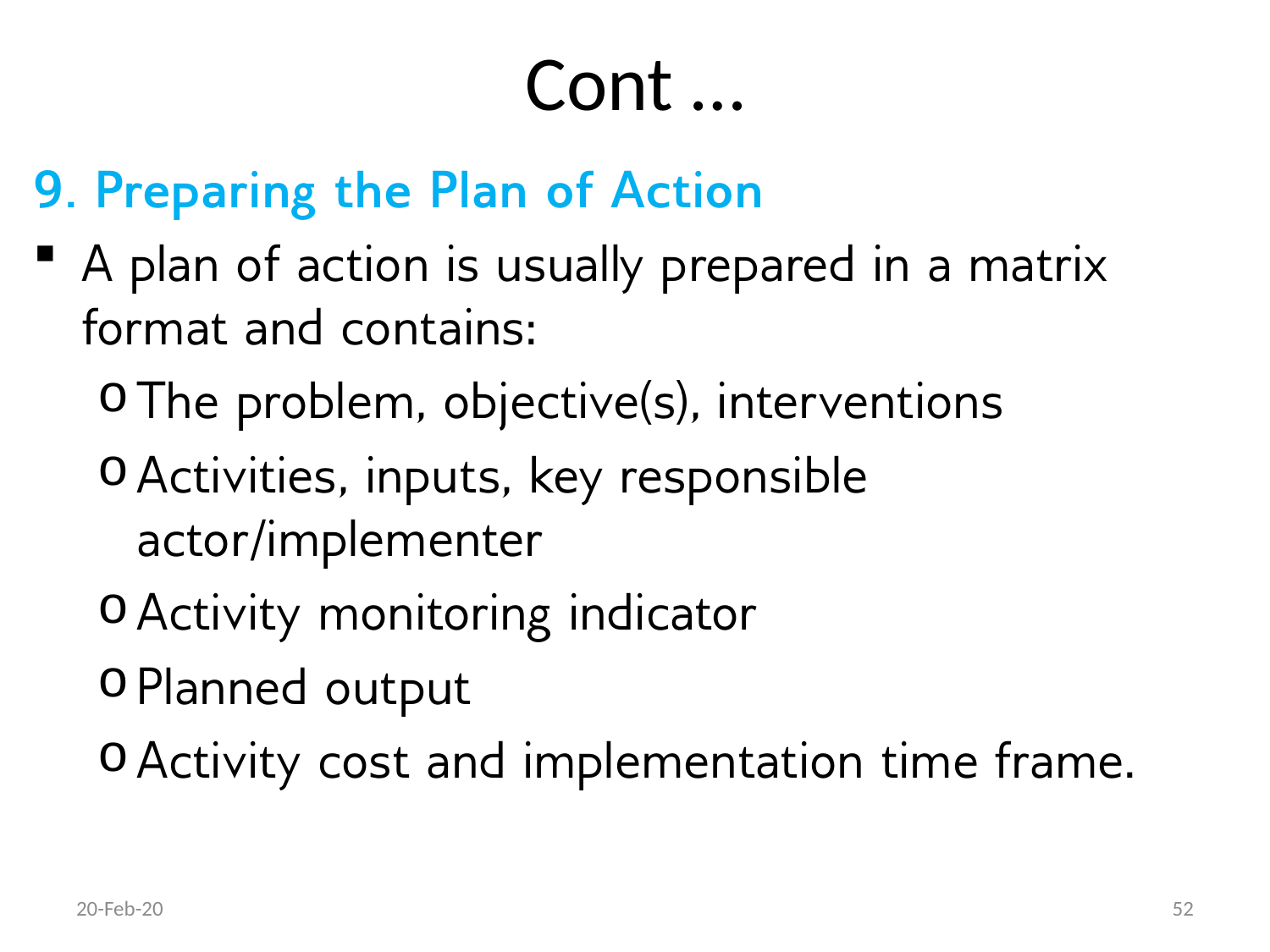

# Cont …
9. Preparing the Plan of Action
A plan of action is usually prepared in a matrix format and contains:
The problem, objective(s), interventions
Activities, inputs, key responsible actor/implementer
Activity monitoring indicator
Planned output
Activity cost and implementation time frame.
20-Feb-20
52